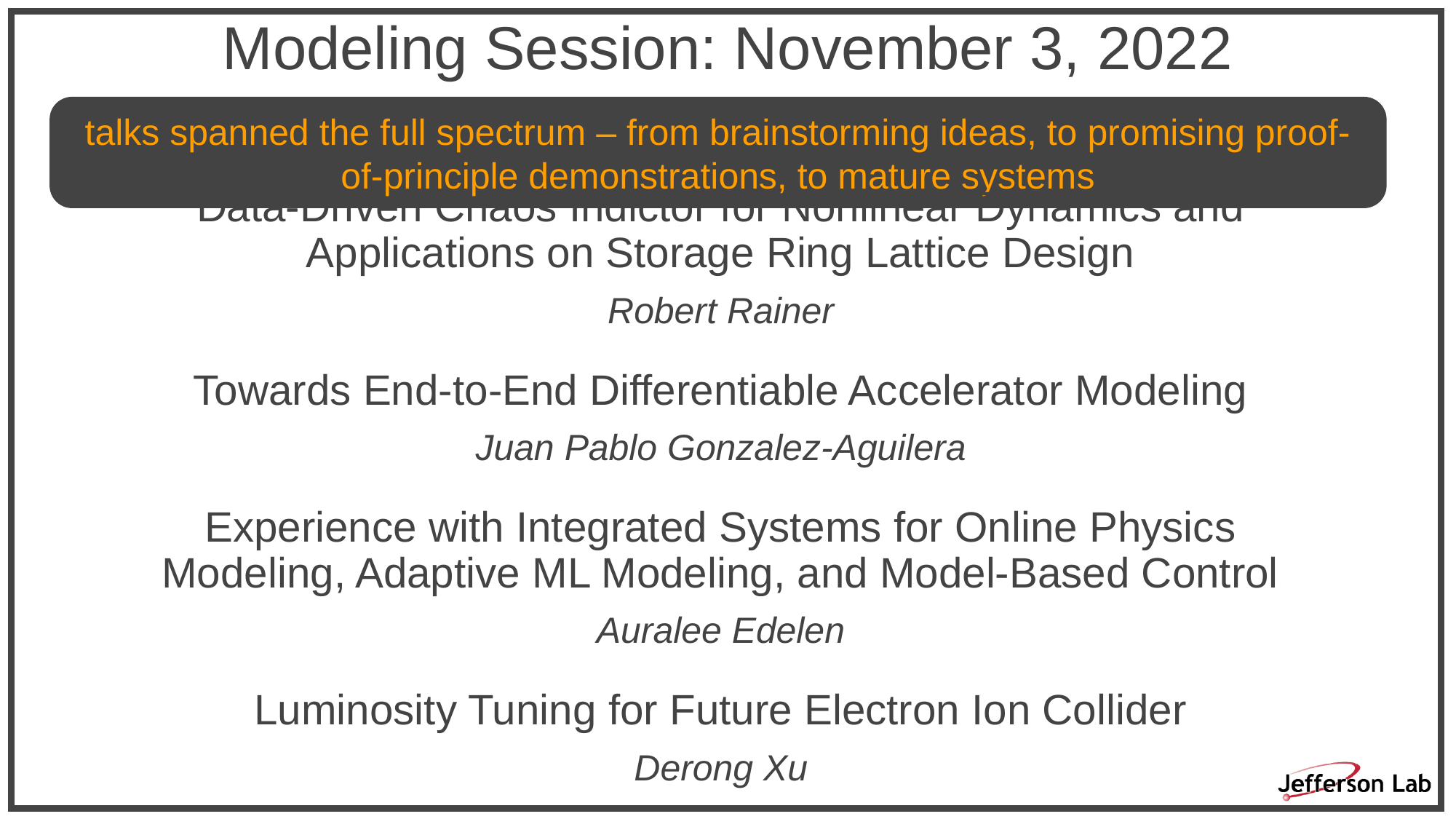

# Modeling Session: November 3, 2022
talks spanned the full spectrum – from brainstorming ideas, to promising proof-of-principle demonstrations, to mature systems
Data-Driven Chaos Indictor for Nonlinear Dynamics and Applications on Storage Ring Lattice Design
Robert Rainer

Towards End-to-End Differentiable Accelerator Modeling
Juan Pablo Gonzalez-Aguilera

Experience with Integrated Systems for Online Physics Modeling, Adaptive ML Modeling, and Model-Based Control
Auralee Edelen

Luminosity Tuning for Future Electron Ion Collider
Derong Xu